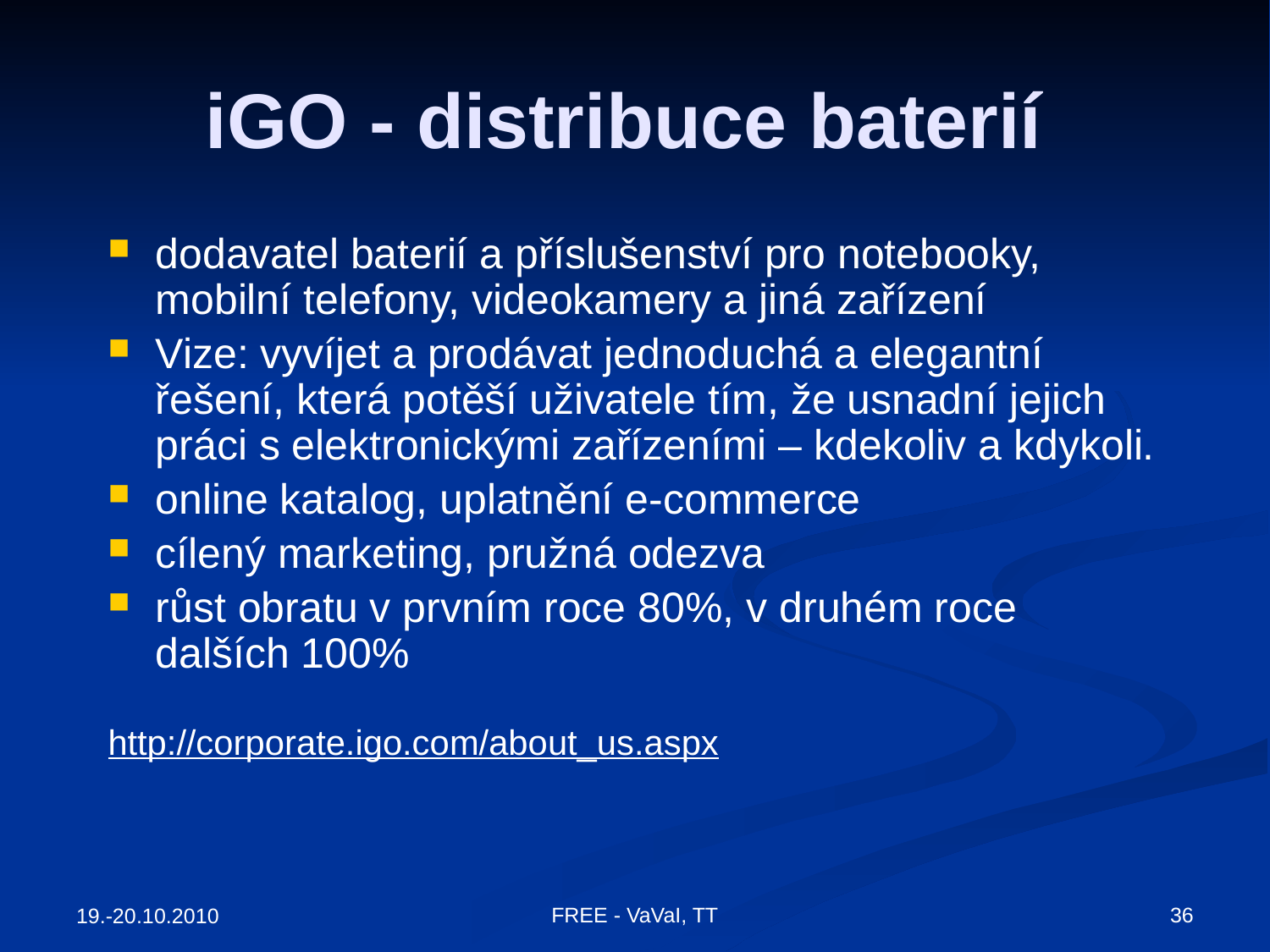

# iGO - distribuce baterií
dodavatel baterií a příslušenství pro notebooky, mobilní telefony, videokamery a jiná zařízení
Vize: vyvíjet a prodávat jednoduchá a elegantní řešení, která potěší uživatele tím, že usnadní jejich práci s elektronickými zařízeními – kdekoliv a kdykoli.
online katalog, uplatnění e-commerce
cílený marketing, pružná odezva
růst obratu v prvním roce 80%, v druhém roce dalších 100%

http://corporate.igo.com/about_us.aspx
FREE - VaVaI, TT
36
19.-20.10.2010